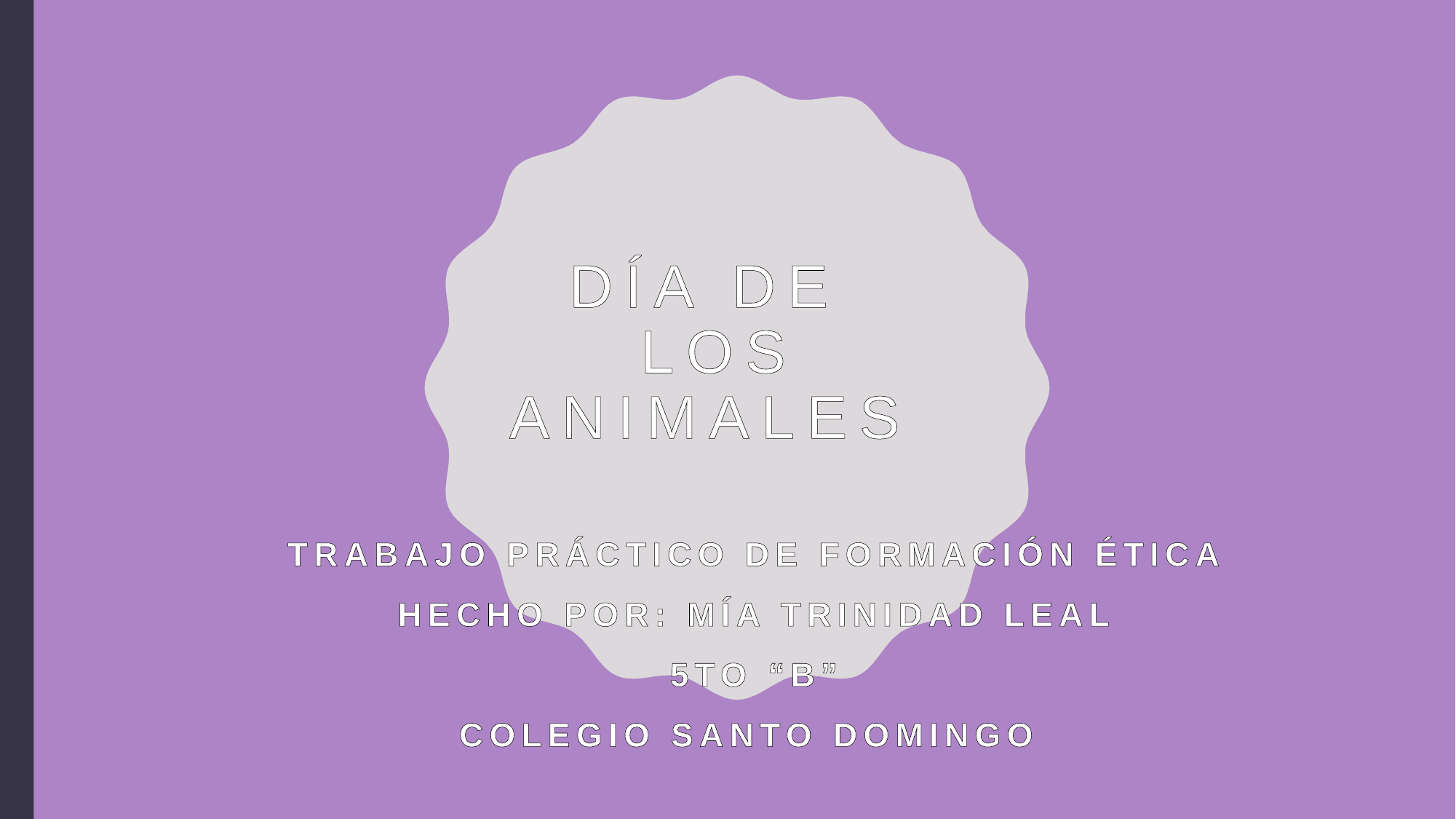

# Día de los animales
Trabajo práctico de formación ética
Hecho por: mía trinidad leal
5to “b”
Colegio santo domingo